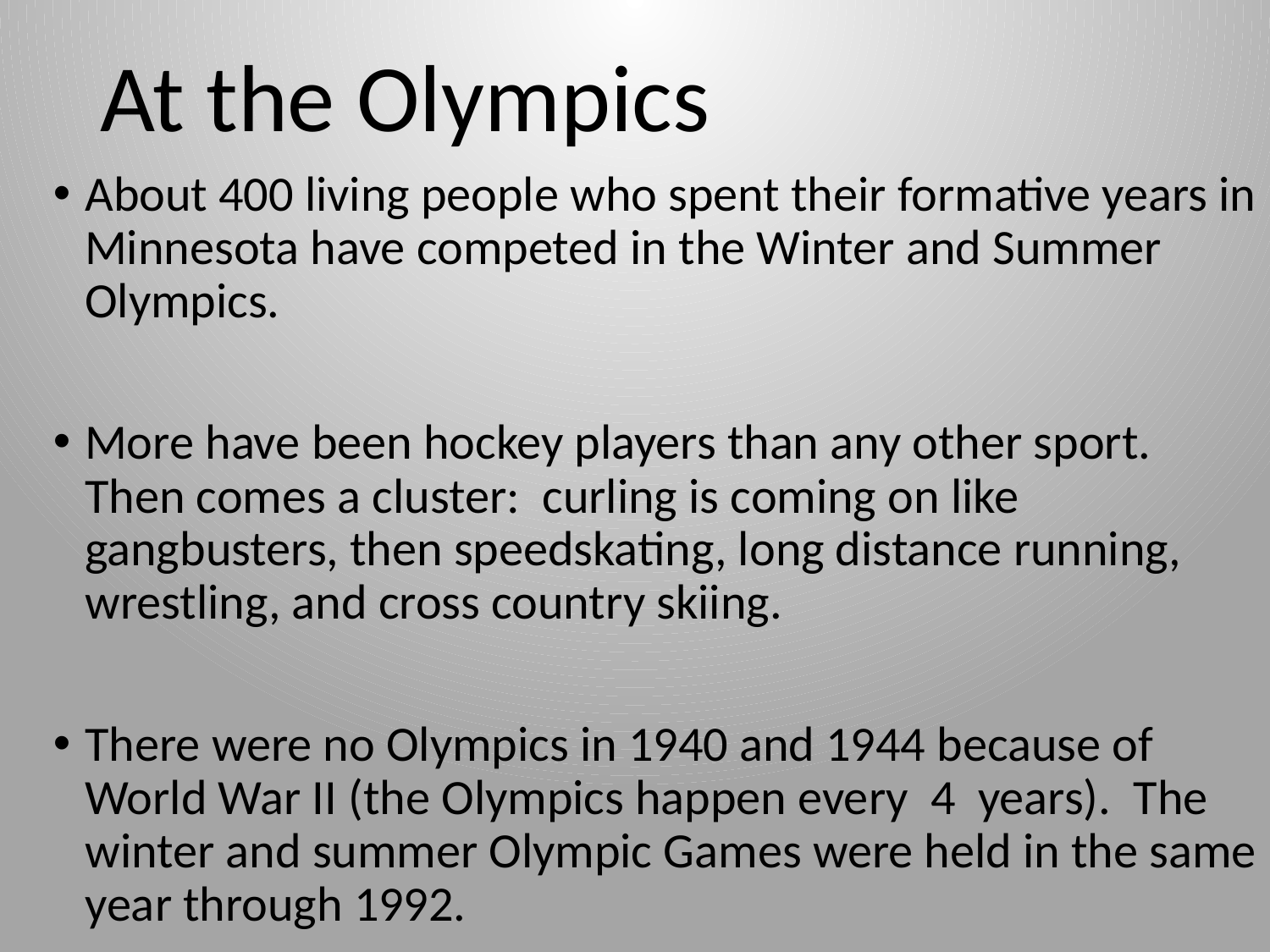

# At the Olympics
About 400 living people who spent their formative years in Minnesota have competed in the Winter and Summer Olympics.

More have been hockey players than any other sport.  Then comes a cluster:  curling is coming on like gangbusters, then speedskating, long distance running, wrestling, and cross country skiing.

There were no Olympics in 1940 and 1944 because of World War II (the Olympics happen every  4  years).  The winter and summer Olympic Games were held in the same year through 1992.